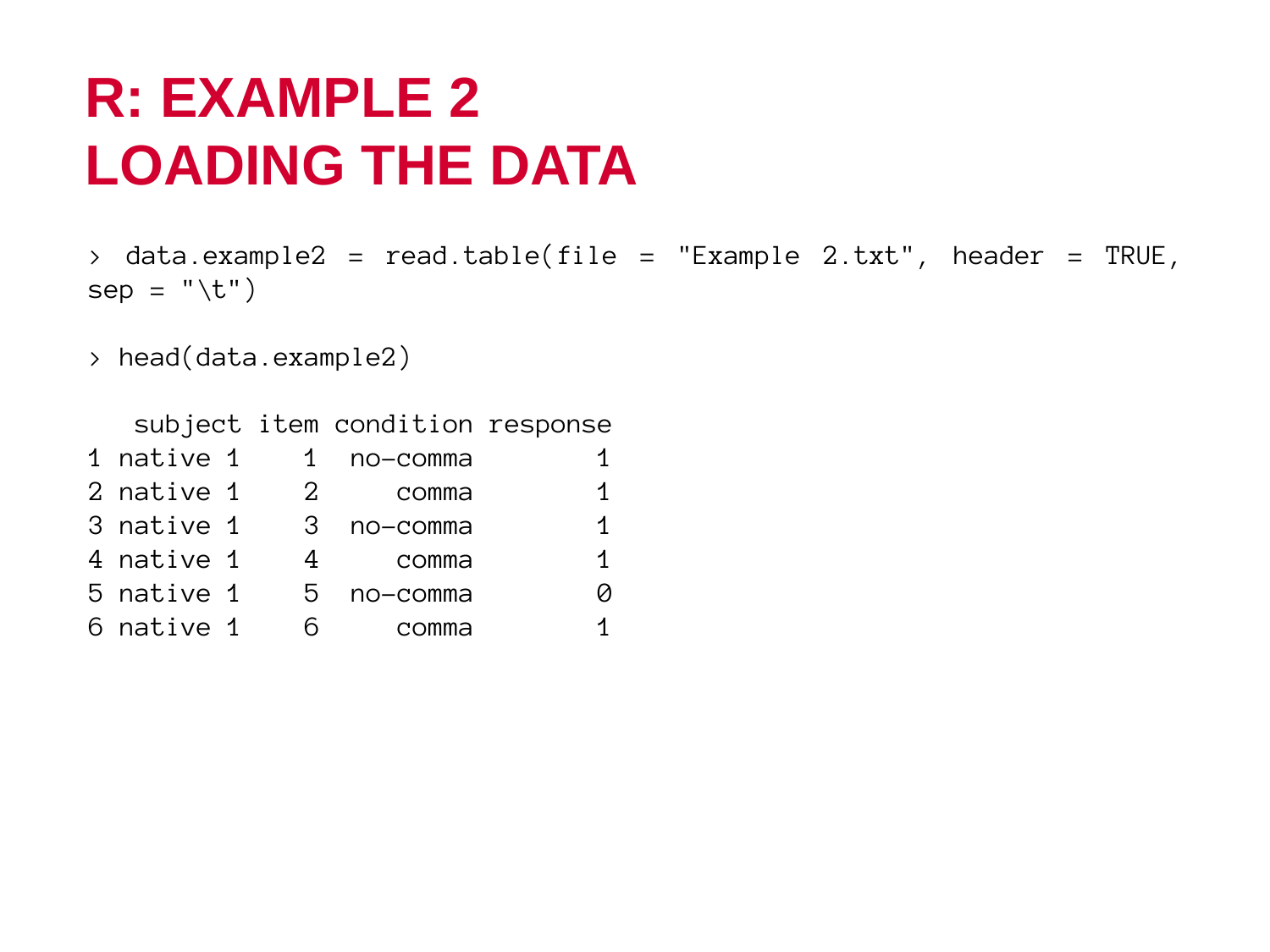

# R: Example 2 Loading the data
> data.example2 = read.table(file = "Example 2.txt", header = TRUE, sep = "\t")

> head(data.example2)

   subject item condition response
1 native 1    1  no-comma        1
2 native 1    2     comma        1
3 native 1    3  no-comma        1
4 native 1    4     comma        1
5 native 1    5  no-comma        0
6 native 1    6     comma        1